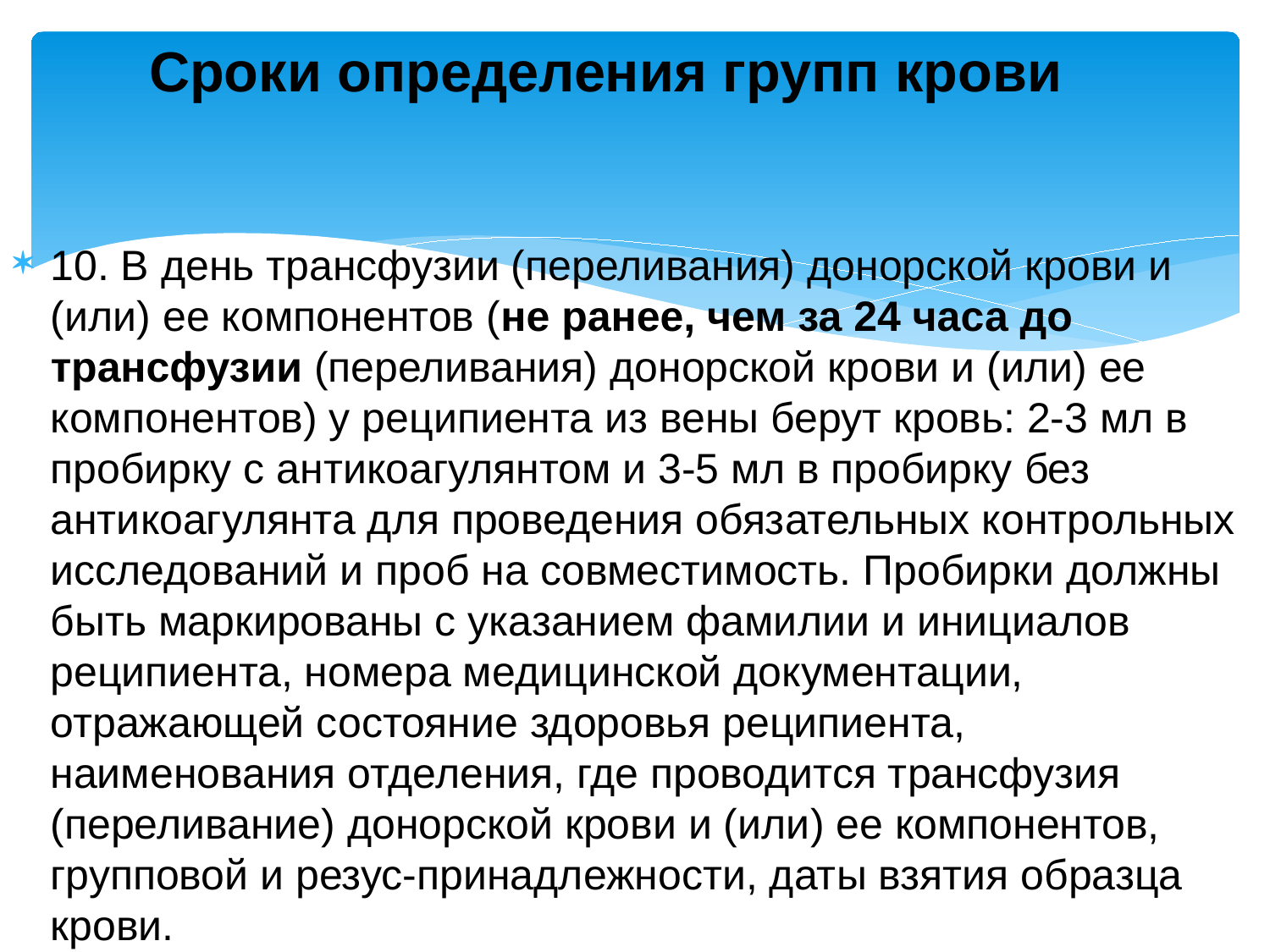

# Сроки определения групп крови
10. В день трансфузии (переливания) донорской крови и (или) ее компонентов (не ранее, чем за 24 часа до трансфузии (переливания) донорской крови и (или) ее компонентов) у реципиента из вены берут кровь: 2-3 мл в пробирку с антикоагулянтом и 3-5 мл в пробирку без антикоагулянта для проведения обязательных контрольных исследований и проб на совместимость. Пробирки должны быть маркированы с указанием фамилии и инициалов реципиента, номера медицинской документации, отражающей состояние здоровья реципиента, наименования отделения, где проводится трансфузия (переливание) донорской крови и (или) ее компонентов, групповой и резус-принадлежности, даты взятия образца крови.